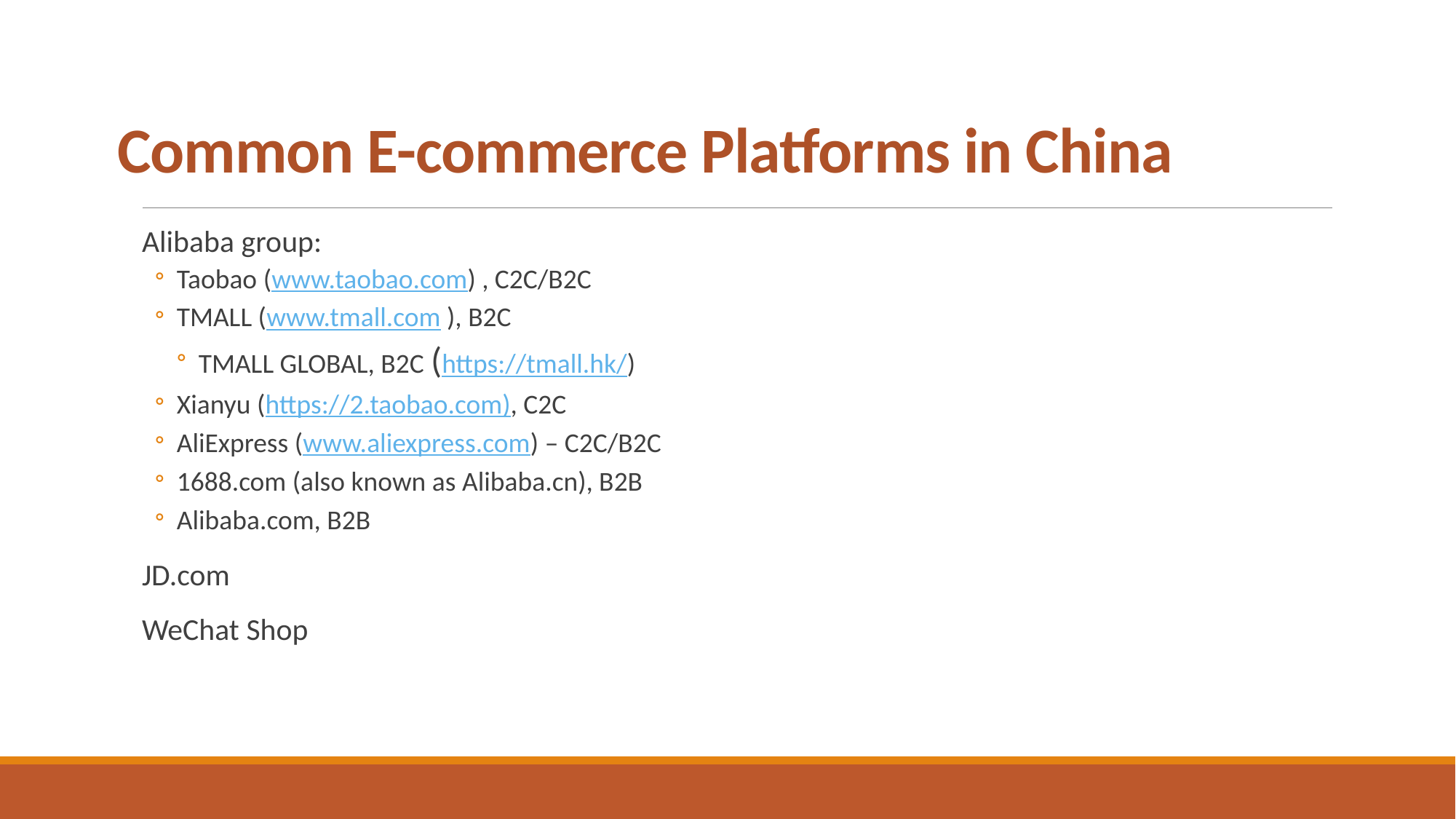

# Common E-commerce Platforms in China
Alibaba group:
Taobao (www.taobao.com) , C2C/B2C
TMALL (www.tmall.com ), B2C
TMALL GLOBAL, B2C (https://tmall.hk/)
Xianyu (https://2.taobao.com), C2C
AliExpress (www.aliexpress.com) – C2C/B2C
1688.com (also known as Alibaba.cn), B2B
Alibaba.com, B2B
JD.com
WeChat Shop